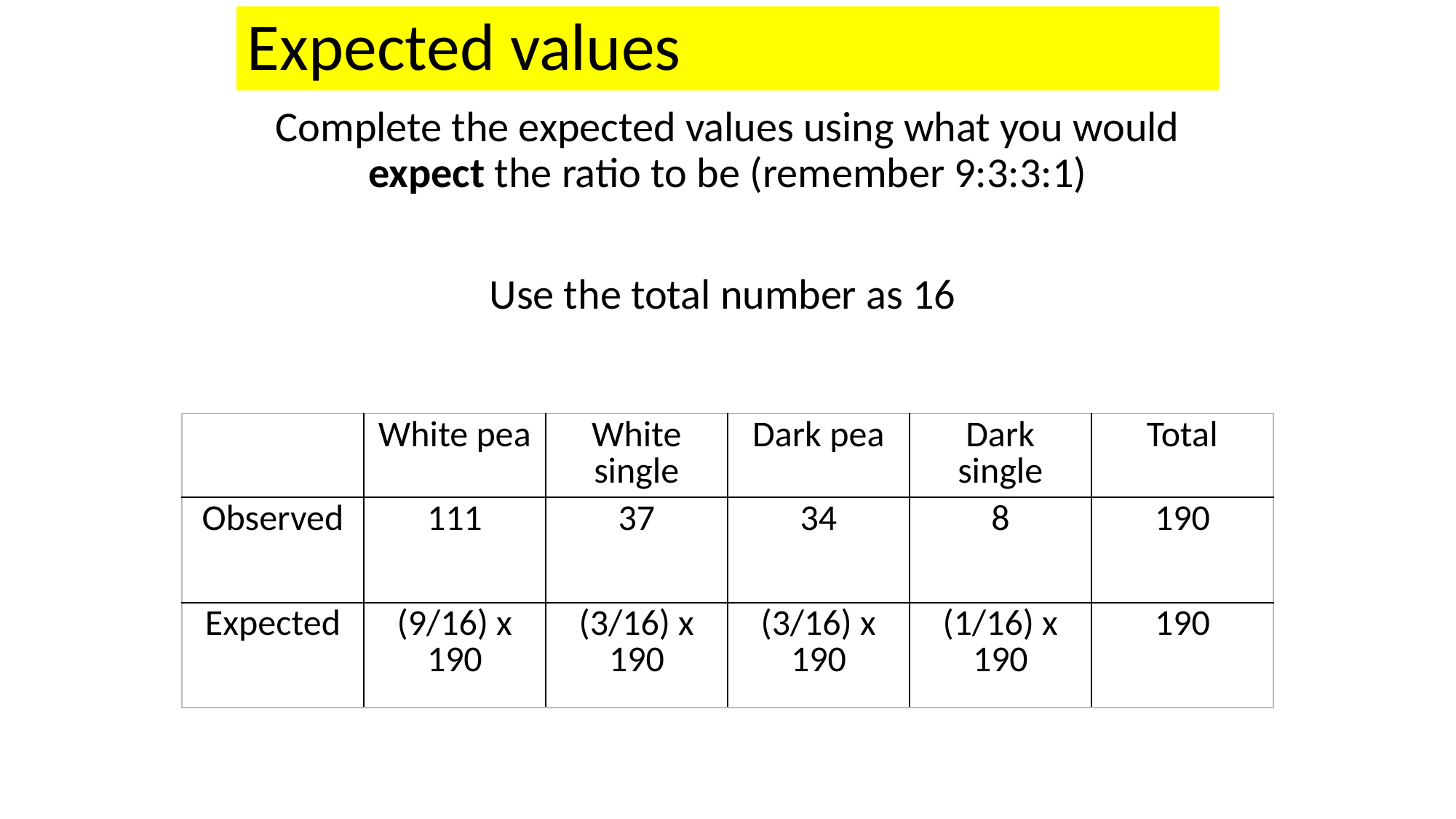

# Expected values
Complete the expected values using what you would expect the ratio to be (remember 9:3:3:1)

Use the total number as 16
|  | White pea | White single | Dark pea | Dark single | Total |
| --- | --- | --- | --- | --- | --- |
| Observed | 111 | 37 | 34 | 8 | 190 |
| Expected | (9/16) x 190 | (3/16) x 190 | (3/16) x 190 | (1/16) x 190 | 190 |